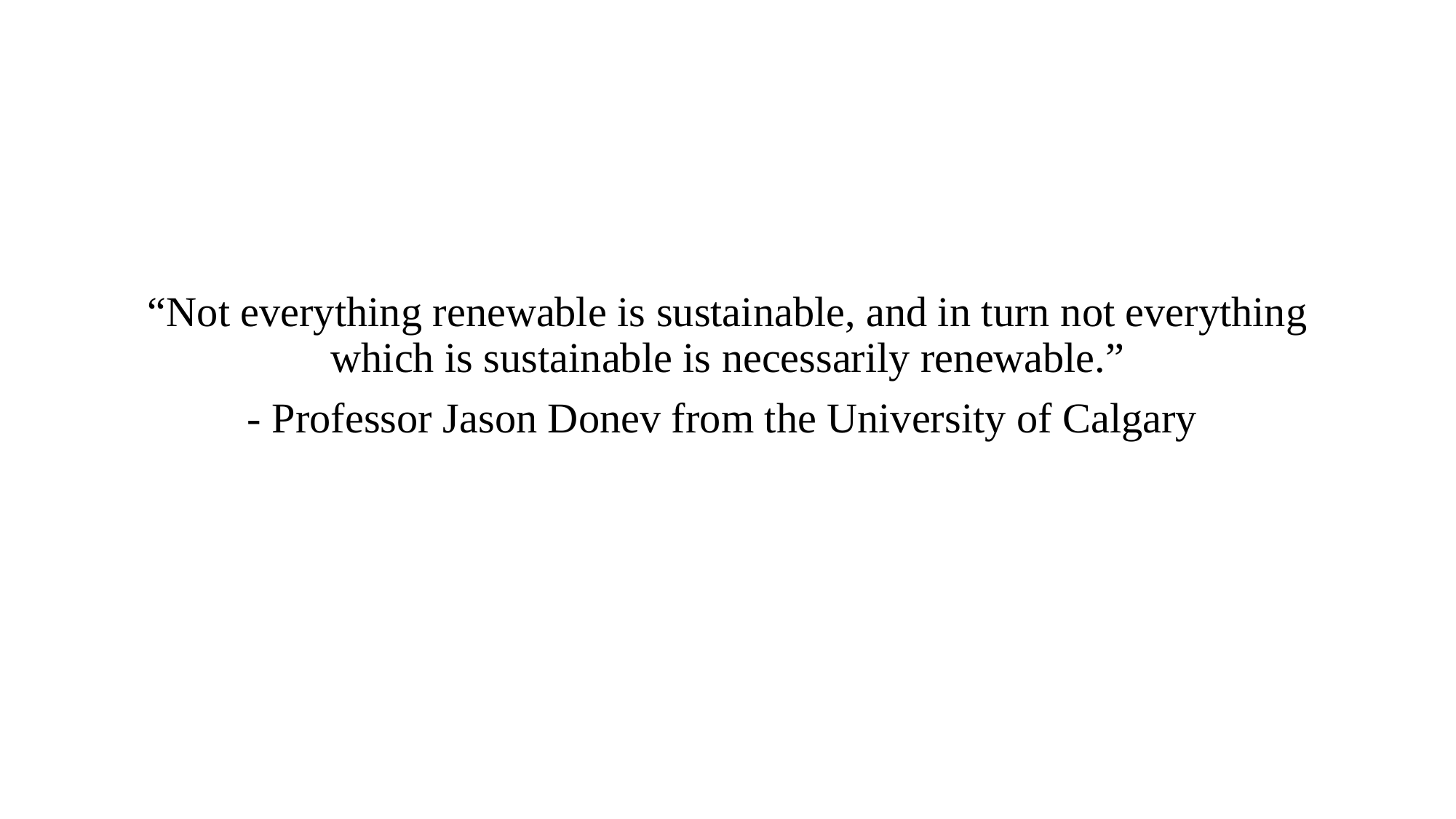

#

“Not everything renewable is sustainable, and in turn not everything which is sustainable is necessarily renewable.”
- Professor Jason Donev from the University of Calgary